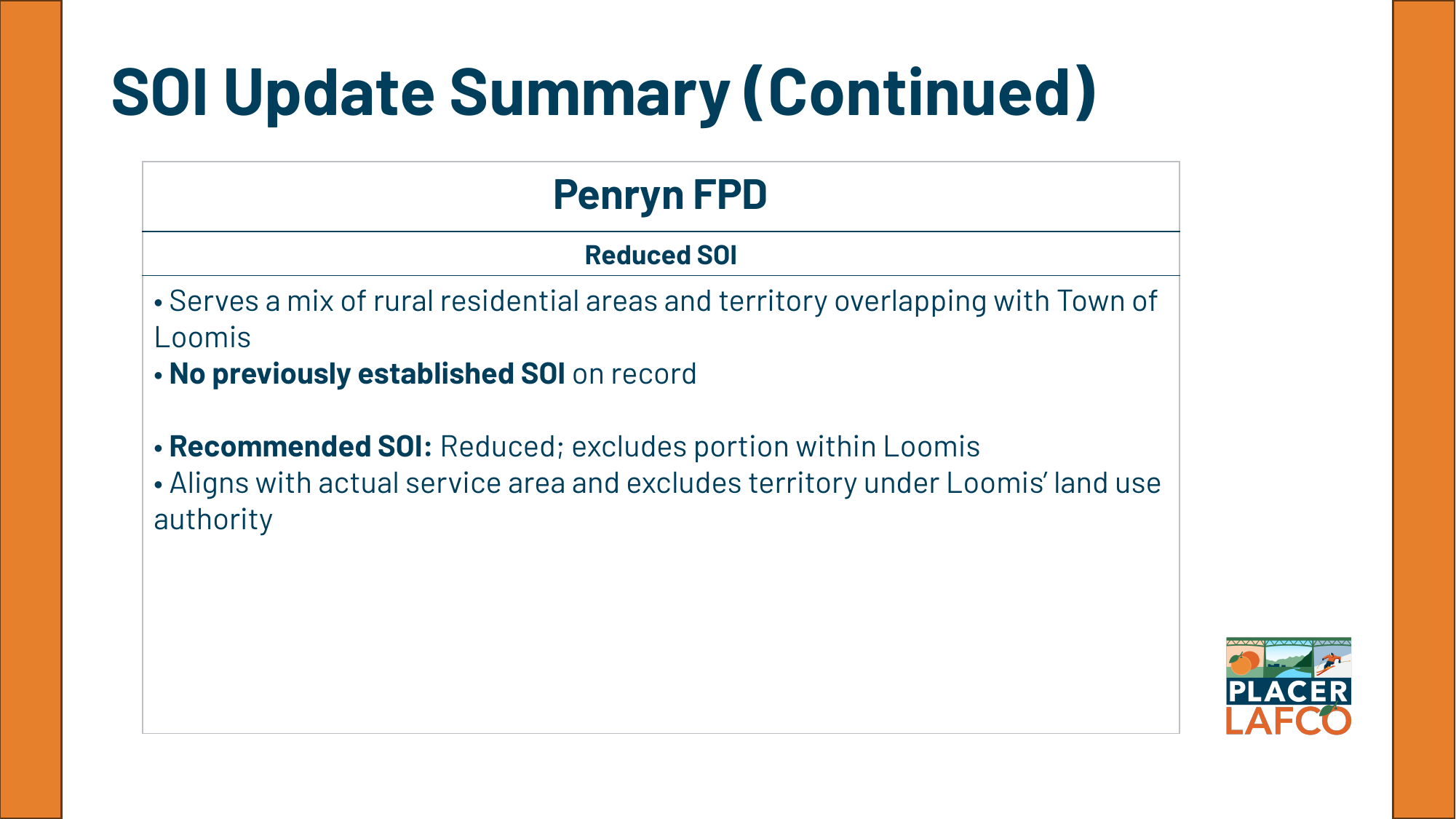

# SOI Update Summary (Continued)
| Penryn FPD |
| --- |
| Reduced SOI |
| • Serves a mix of rural residential areas and territory overlapping with Town of Loomis • No previously established SOI on record • Recommended SOI: Reduced; excludes portion within Loomis • Aligns with actual service area and excludes territory under Loomis’ land use authority |